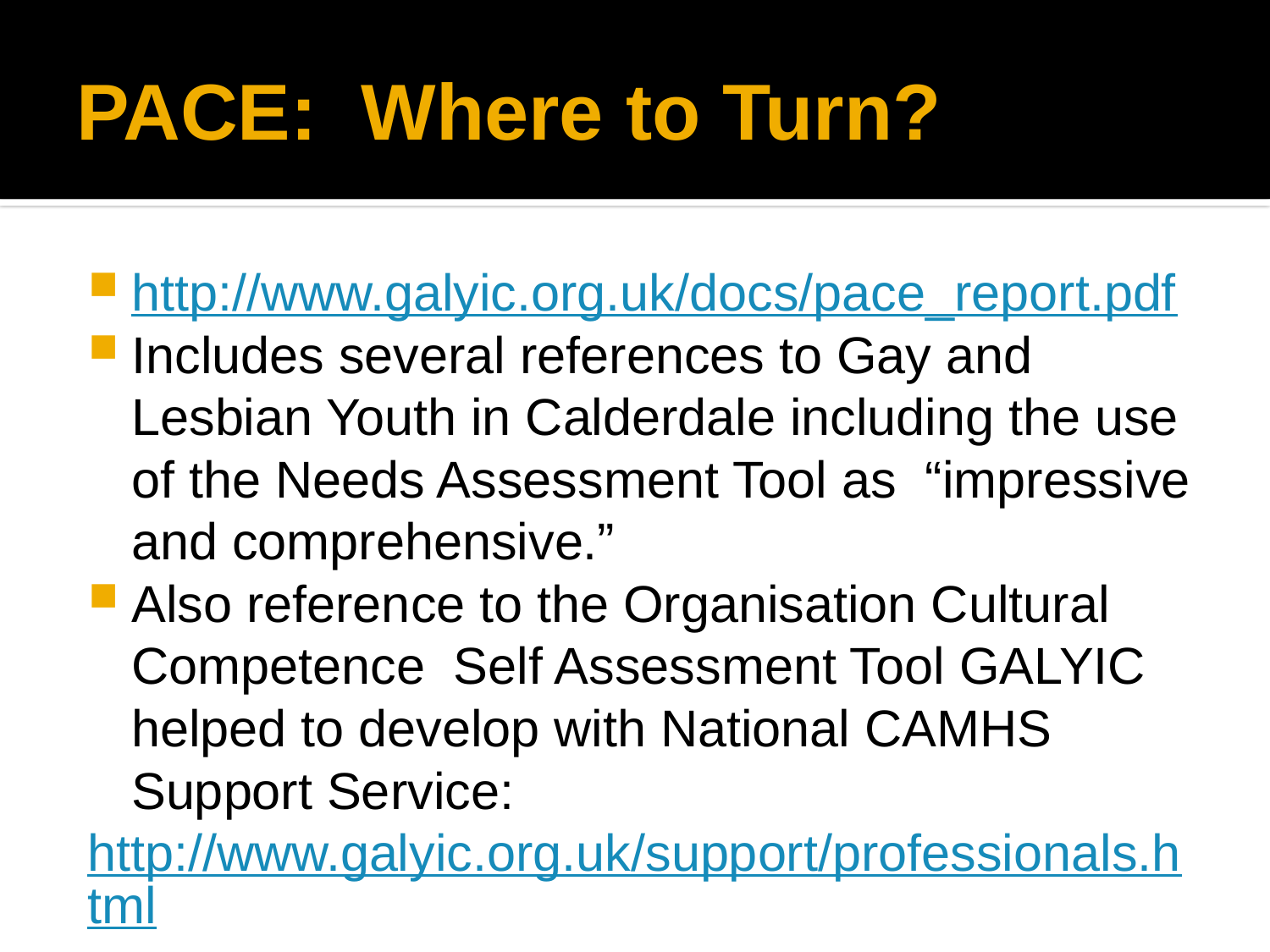

# PACE:  Where to Turn?
http://www.galyic.org.uk/docs/pace_report.pdf
Includes several references to Gay and Lesbian Youth in Calderdale including the use of the Needs Assessment Tool as  “impressive and comprehensive.”
Also reference to the Organisation Cultural Competence  Self Assessment Tool GALYIC helped to develop with National CAMHS Support Service:
http://www.galyic.org.uk/support/professionals.html